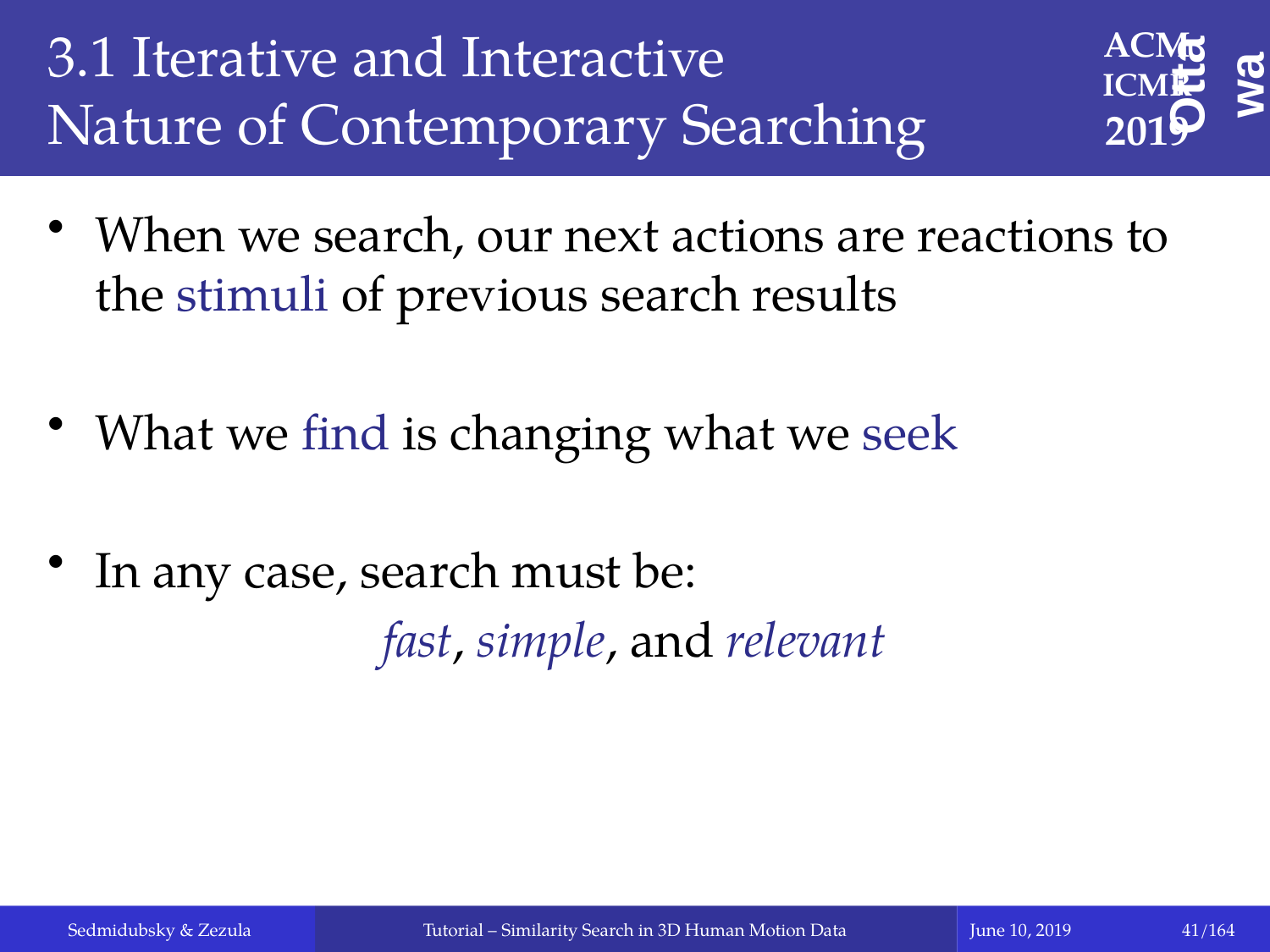

# 3.1 Iterative and Interactive Nature of Contemporary Searching
When we search, our next actions are reactions to the stimuli of previous search results

What we find is changing what we seek

In any case, search must be:
fast, simple, and relevant
Tutorial – Similarity Search in 3D Human Motion Data
June 10, 2019
41/164